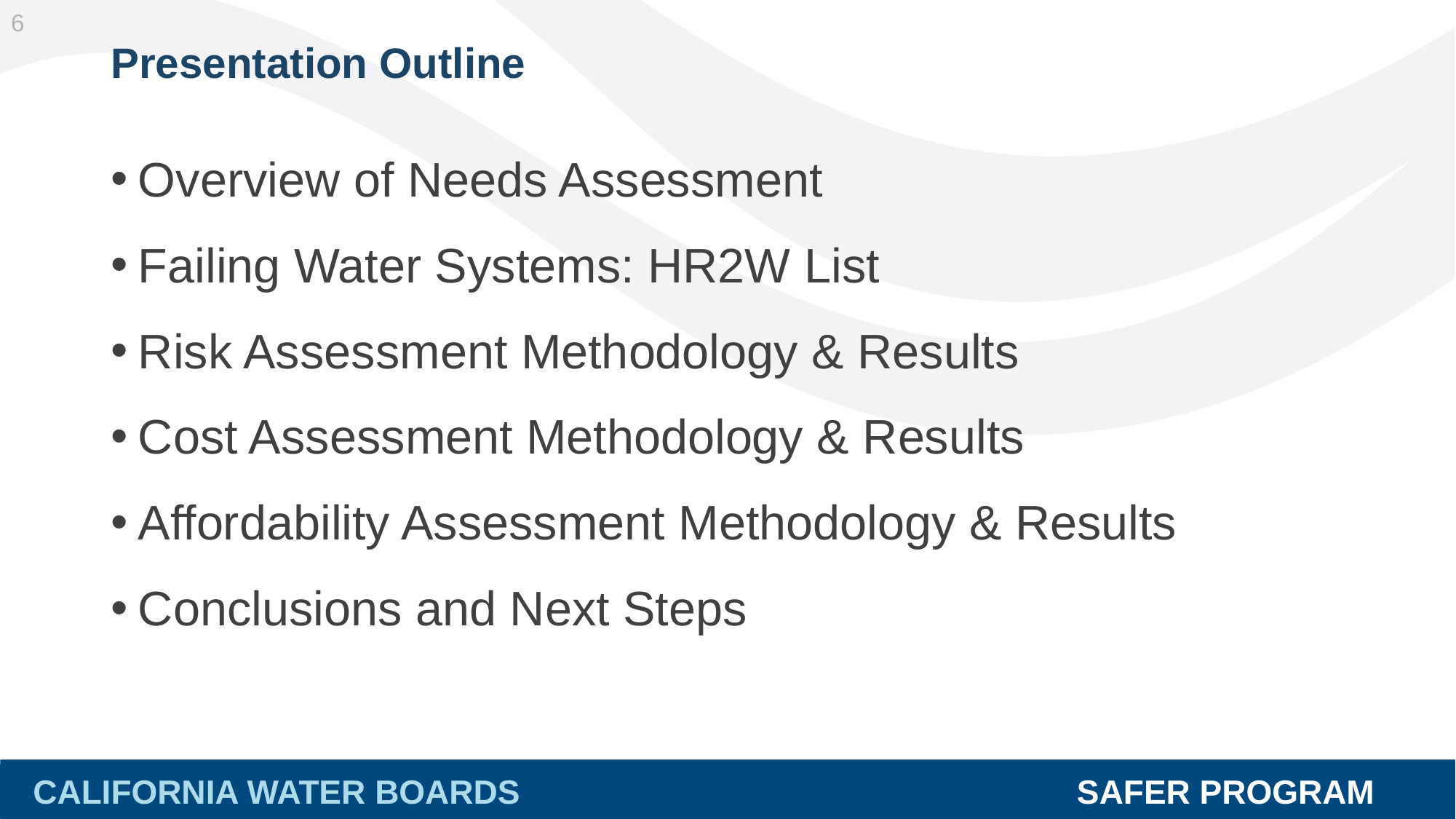

6
# Presentation Outline
Overview of Needs Assessment
Failing Water Systems: HR2W List
Risk Assessment Methodology & Results
Cost Assessment Methodology & Results
Affordability Assessment Methodology & Results
Conclusions and Next Steps
CALIFORNIA WATER BOARDS                                                            SAFER PROGRAM